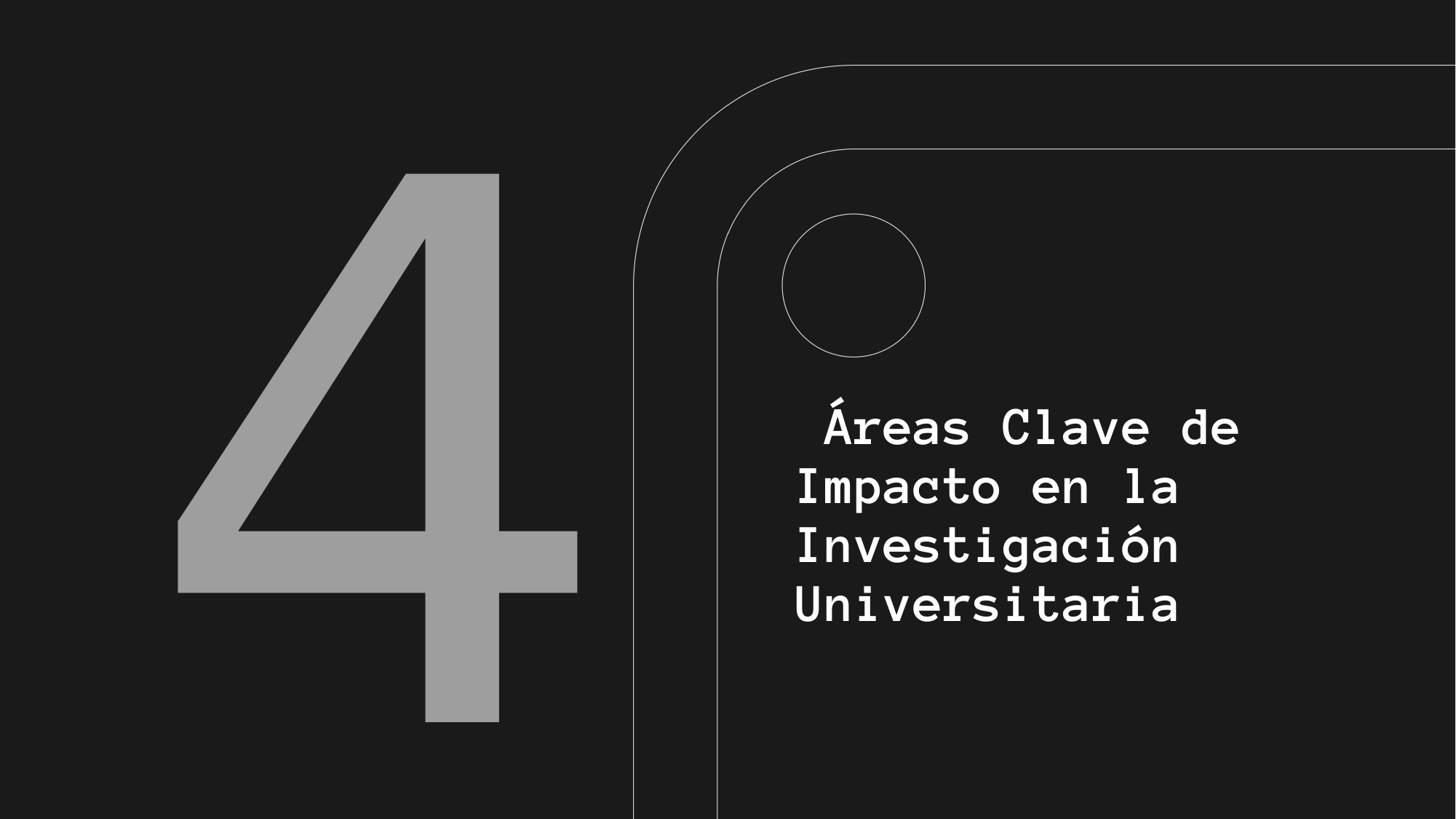

4
# Áreas Clave de Impacto en la Investigación Universitaria